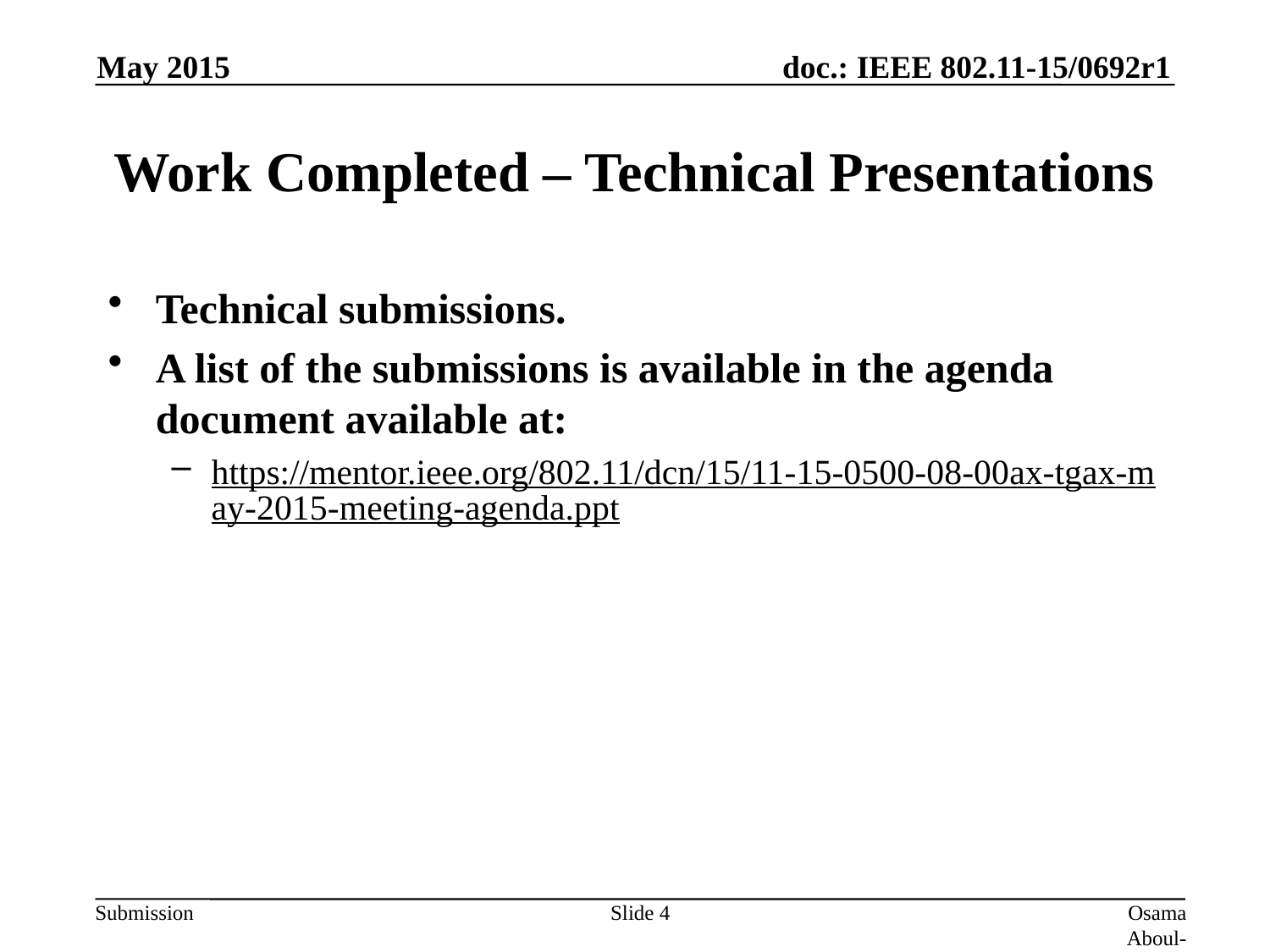

May 2015
# Work Completed – Technical Presentations
Technical submissions.
A list of the submissions is available in the agenda document available at:
https://mentor.ieee.org/802.11/dcn/15/11-15-0500-08-00ax-tgax-may-2015-meeting-agenda.ppt
Slide 4
Osama Aboul-Magd (Huawei Technologies)